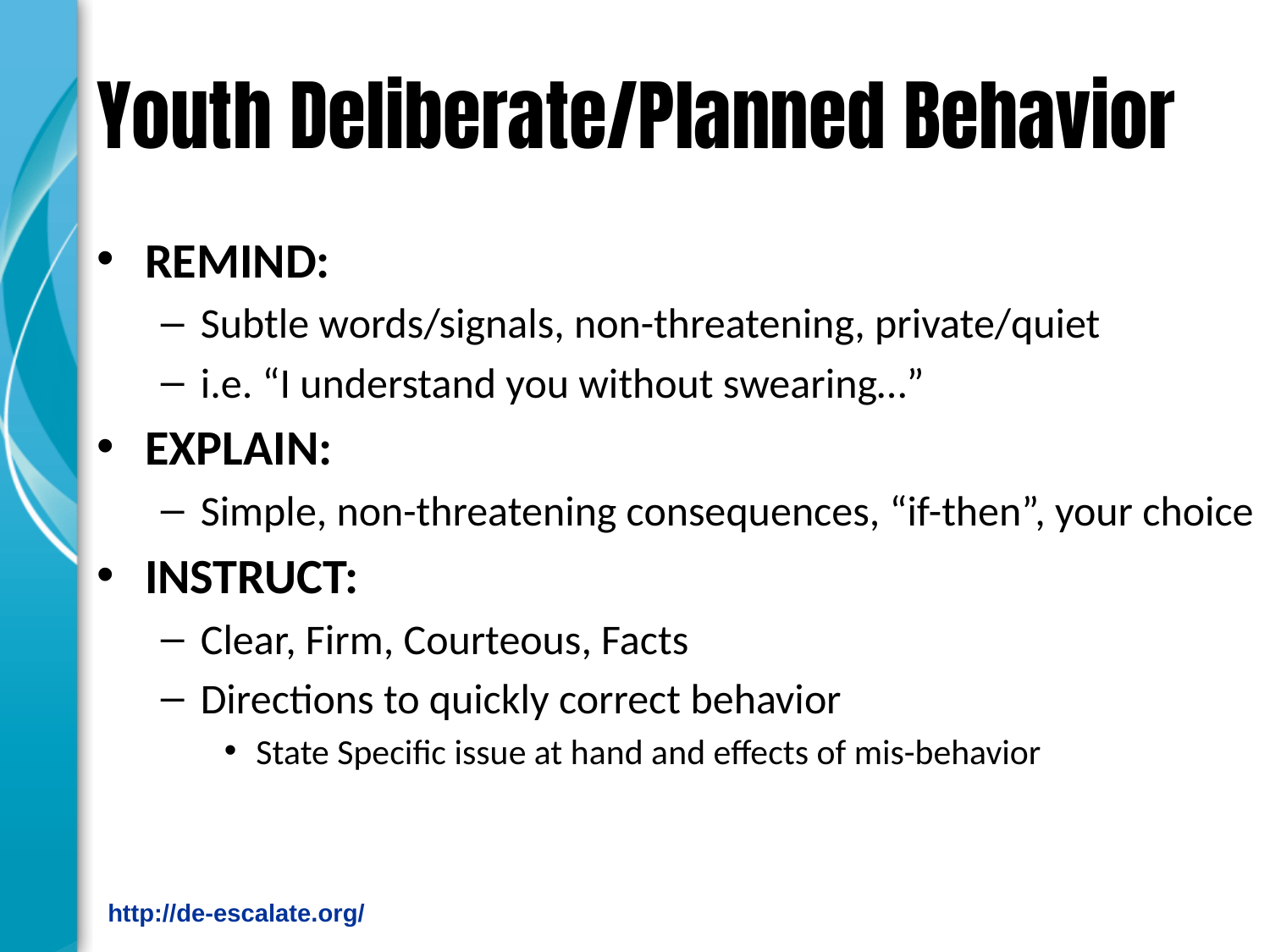

# Youth Deliberate/Planned Behavior
REMIND:
Subtle words/signals, non-threatening, private/quiet
i.e. “I understand you without swearing…”
EXPLAIN:
Simple, non-threatening consequences, “if-then”, your choice
INSTRUCT:
Clear, Firm, Courteous, Facts
Directions to quickly correct behavior
State Specific issue at hand and effects of mis-behavior

http://de-escalate.org/